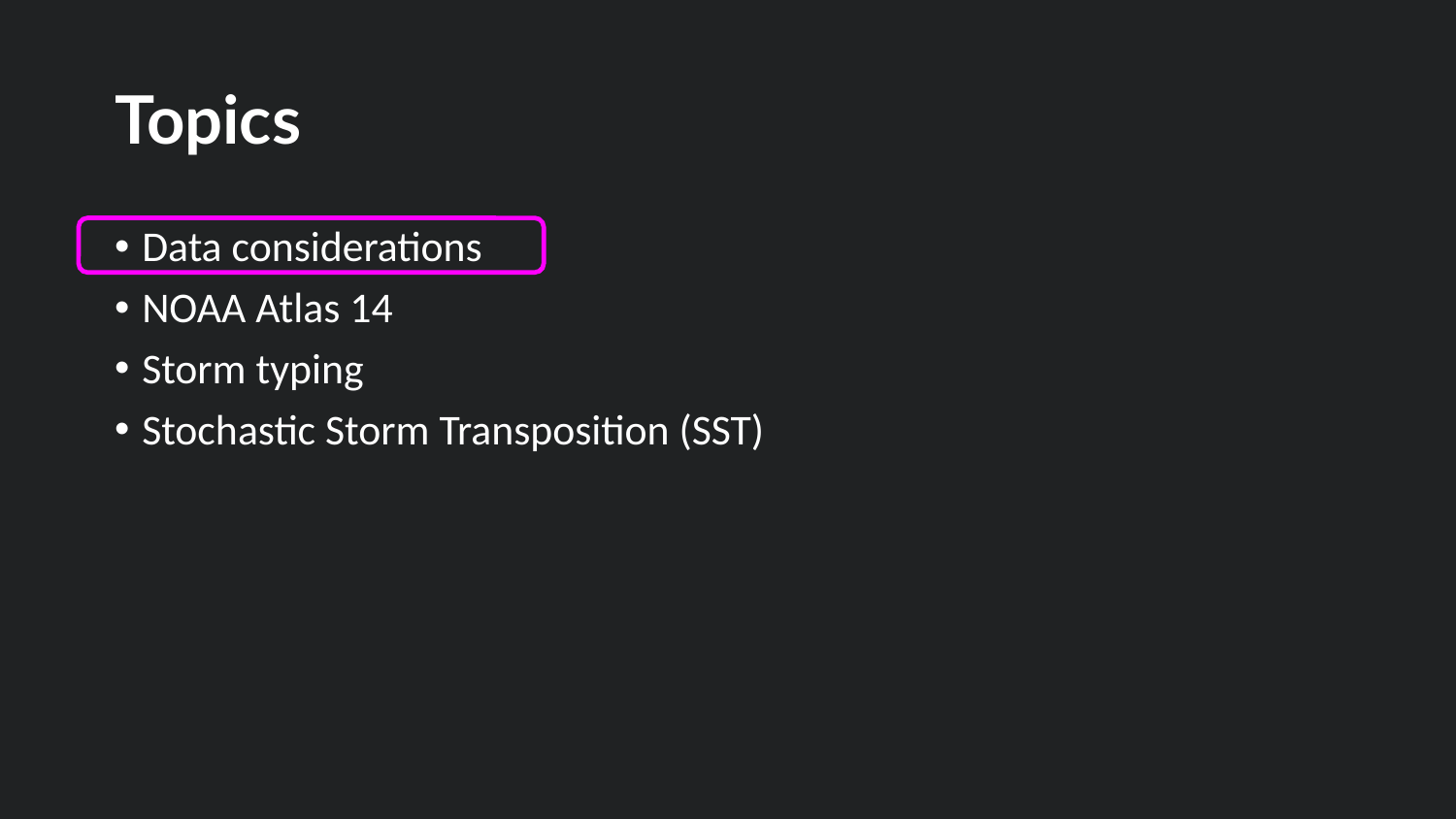

# Topics

Data considerations
NOAA Atlas 14
Storm typing
Stochastic Storm Transposition (SST)